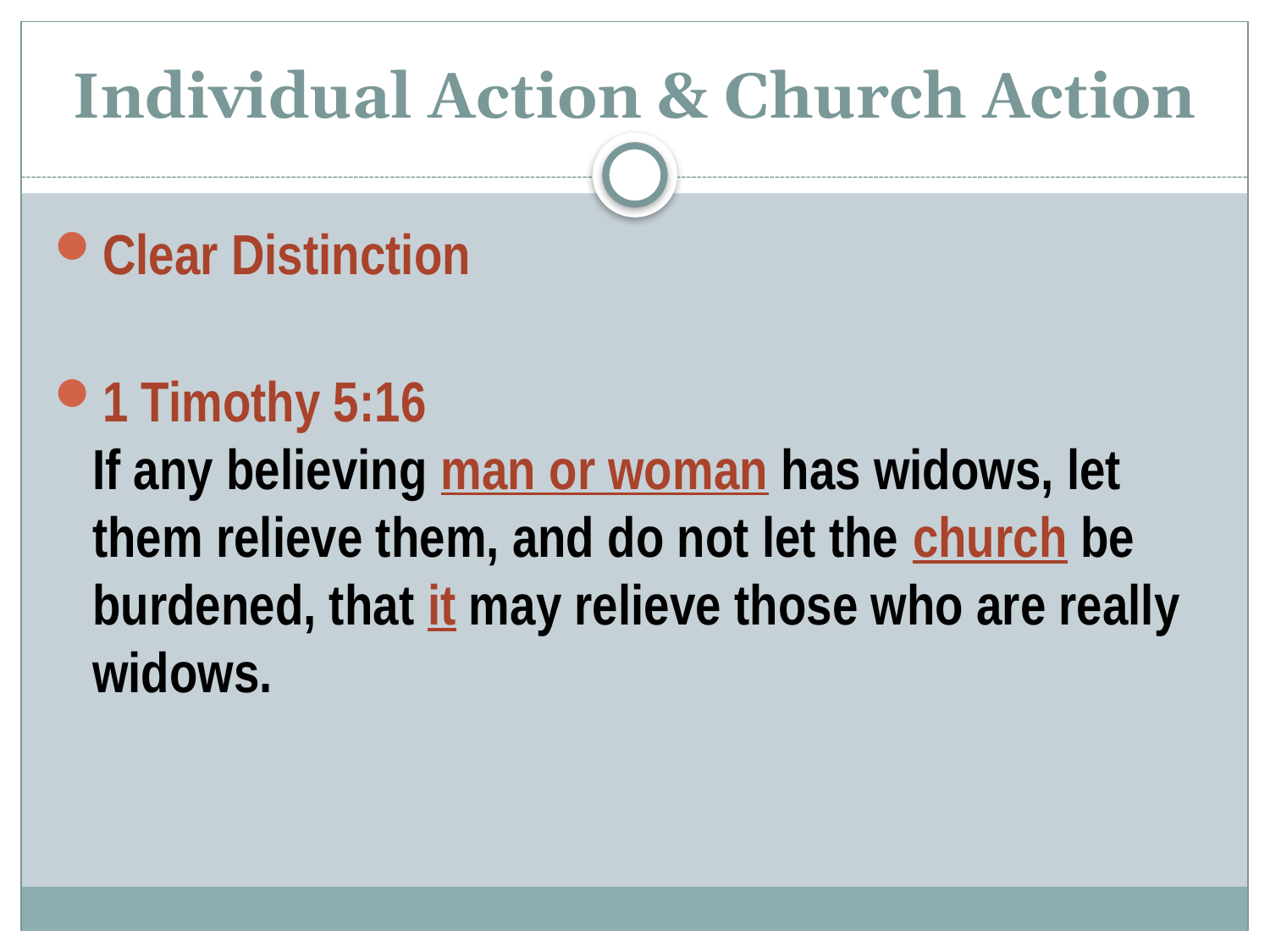

# Individual Action & Church Action
Clear Distinction
1 Timothy 5:16
If any believing man or woman has widows, let them relieve them, and do not let the church be burdened, that it may relieve those who are really widows.